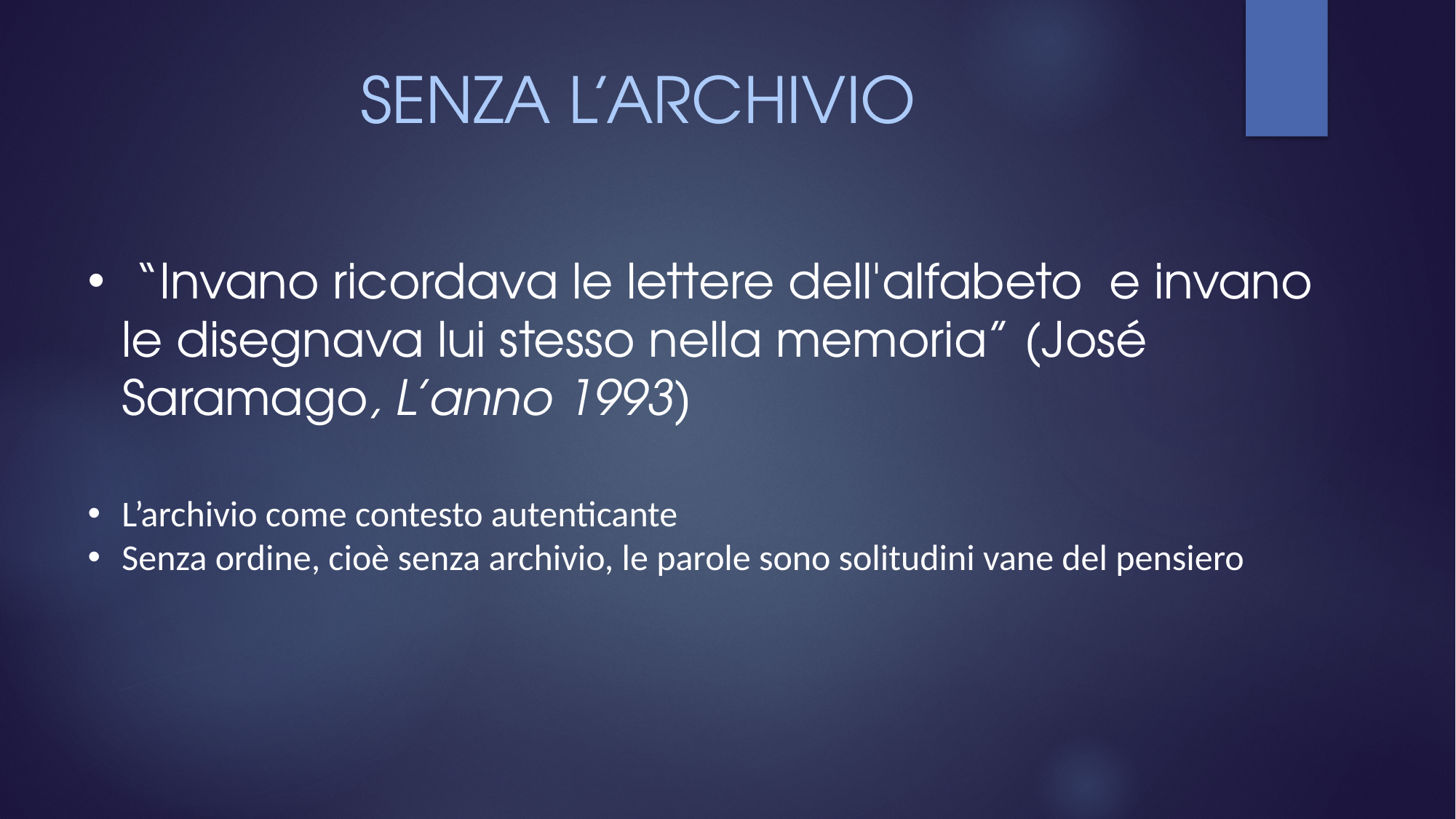

# SENZA L’ARCHIVIO
 “Invano ricordava le lettere dell'alfabeto  e invano le disegnava lui stesso nella memoria” (José Saramago, L’anno 1993)

L’archivio come contesto autenticante
Senza ordine, cioè senza archivio, le parole sono solitudini vane del pensiero